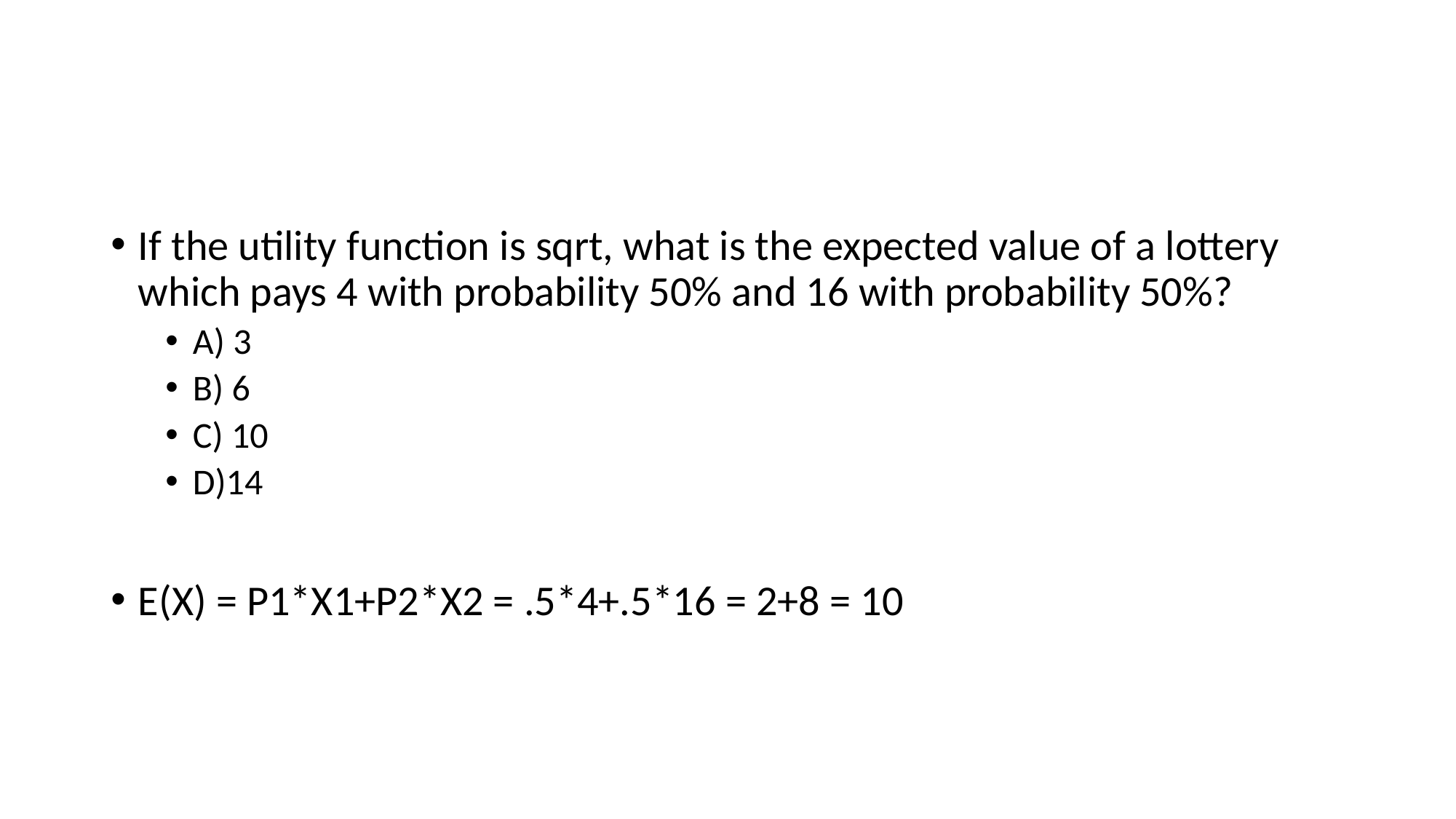

#
If the utility function is sqrt, what is the expected value of a lottery which pays 4 with probability 50% and 16 with probability 50%?
A) 3
B) 6
C) 10
D)14

E(X) = P1*X1+P2*X2 = .5*4+.5*16 = 2+8 = 10